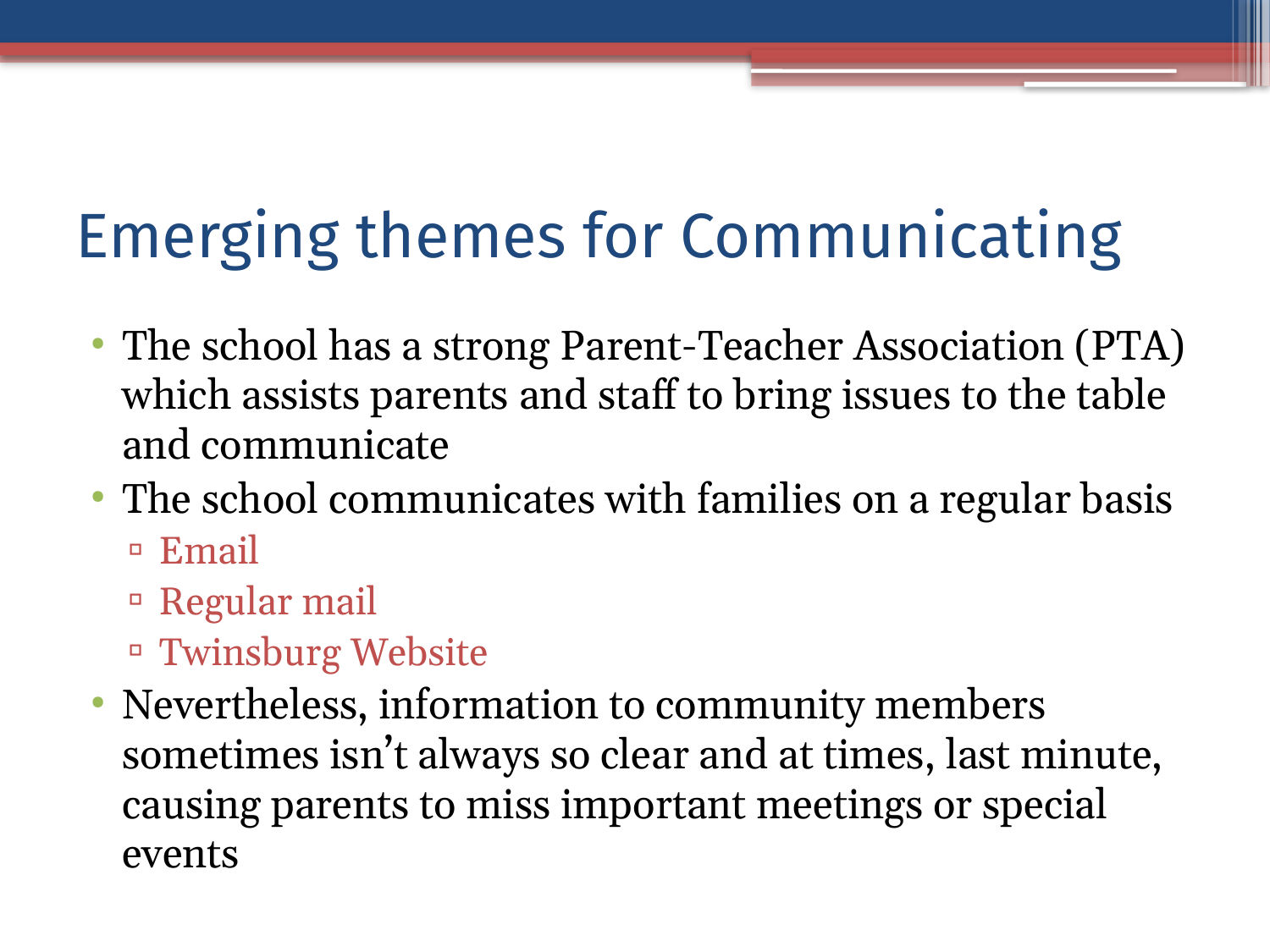

# Emerging themes for Communicating
The school has a strong Parent-Teacher Association (PTA) which assists parents and staff to bring issues to the table and communicate
The school communicates with families on a regular basis
Email
Regular mail
Twinsburg Website
Nevertheless, information to community members sometimes isn’t always so clear and at times, last minute, causing parents to miss important meetings or special events